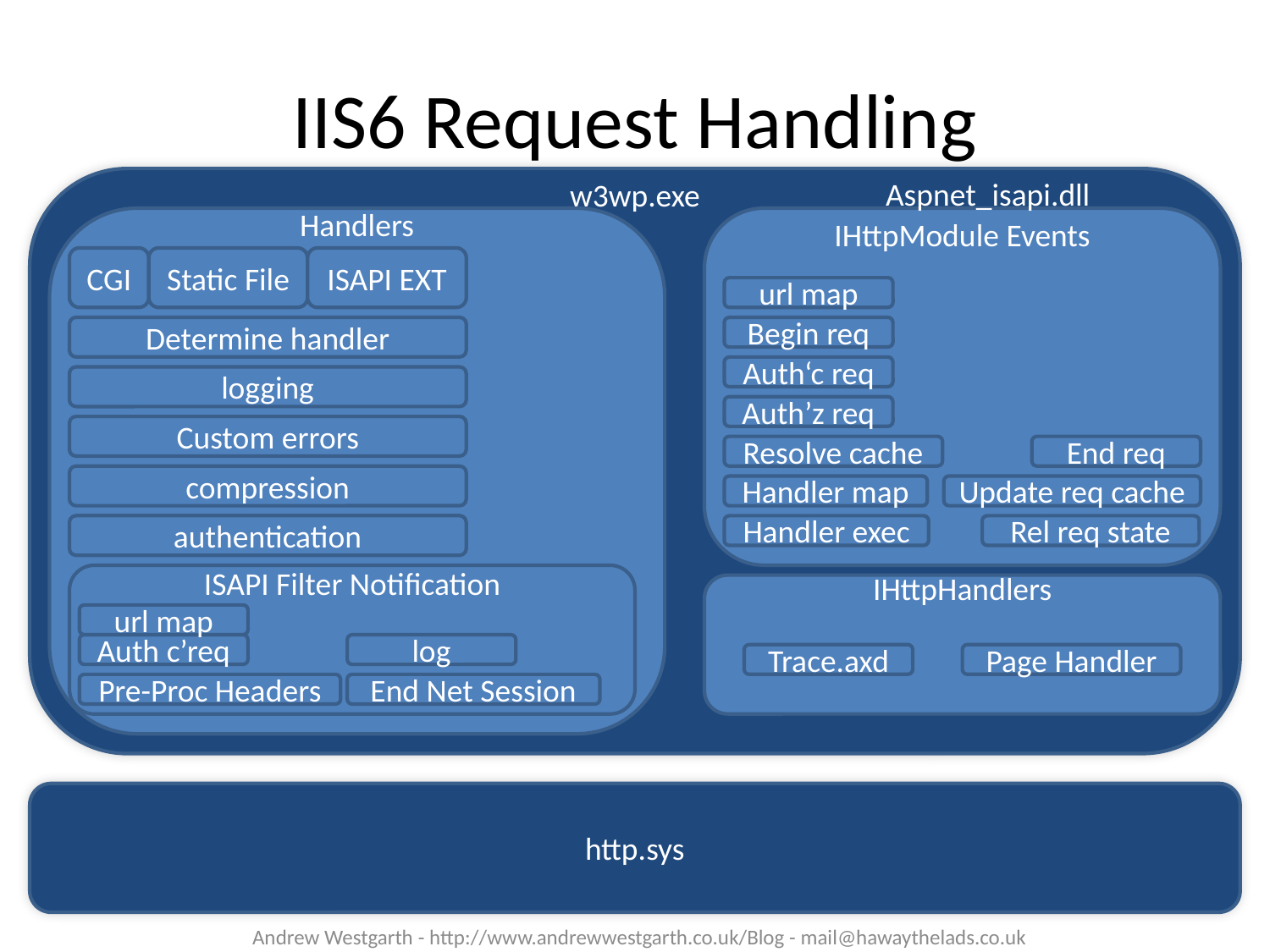

# IIS6 Request Handling
w3wp.exe

Aspnet_isapi.dll
Handlers

IHttpModule Events

CGI
Static File
ISAPI EXT
url map
Determine handler
Begin req
Auth‘c req
logging
Auth’z req
Custom errors
Resolve cache
End req
compression
Handler map
Update req cache
authentication
Handler exec
Rel req state
ISAPI Filter Notification

IHttpHandlers

url map
Auth c’req
log
Trace.axd
Page Handler
Pre-Proc Headers
End Net Session
http.sys
Andrew Westgarth - http://www.andrewwestgarth.co.uk/Blog - mail@hawaythelads.co.uk